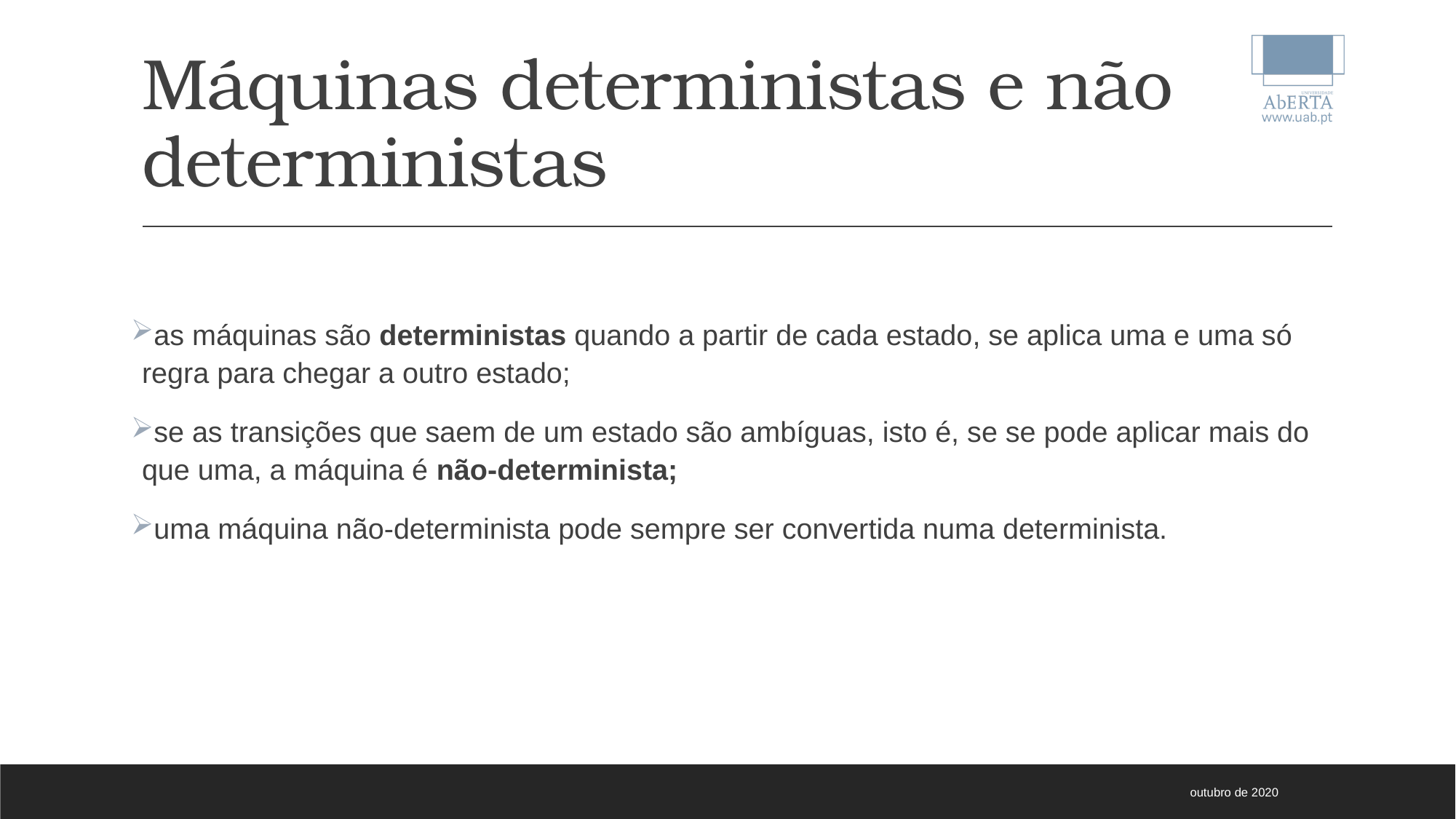

# Máquinas deterministas e não deterministas

as máquinas são deterministas quando a partir de cada estado, se aplica uma e uma só regra para chegar a outro estado;
se as transições que saem de um estado são ambíguas, isto é, se se pode aplicar mais do que uma, a máquina é não-determinista;
uma máquina não-determinista pode sempre ser convertida numa determinista.

outubro de 2020